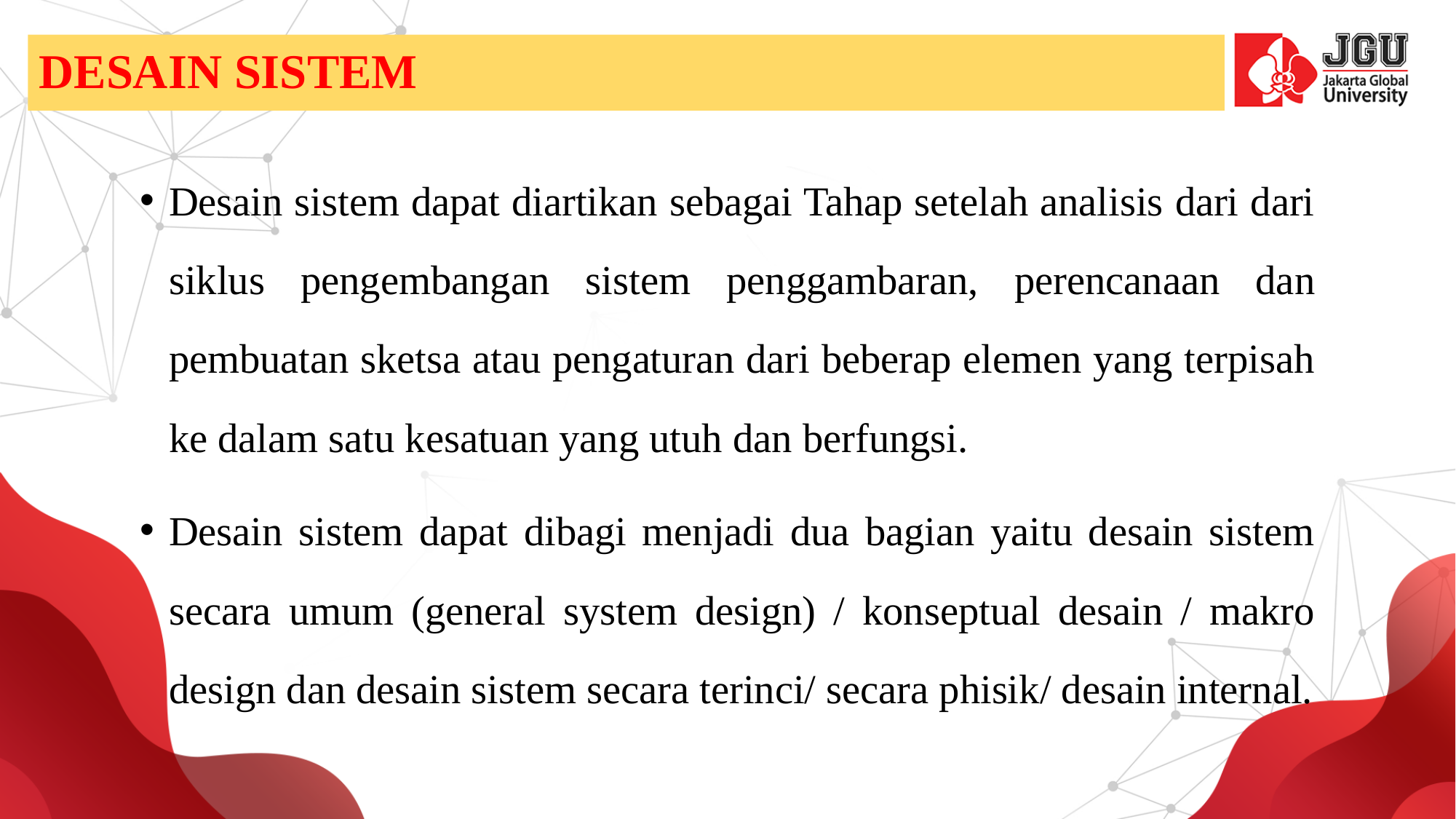

# DESAIN SISTEM
Desain sistem dapat diartikan sebagai Tahap setelah analisis dari dari siklus pengembangan sistem penggambaran, perencanaan dan pembuatan sketsa atau pengaturan dari beberap elemen yang terpisah ke dalam satu kesatuan yang utuh dan berfungsi.
Desain sistem dapat dibagi menjadi dua bagian yaitu desain sistem secara umum (general system design) / konseptual desain / makro design dan desain sistem secara terinci/ secara phisik/ desain internal.